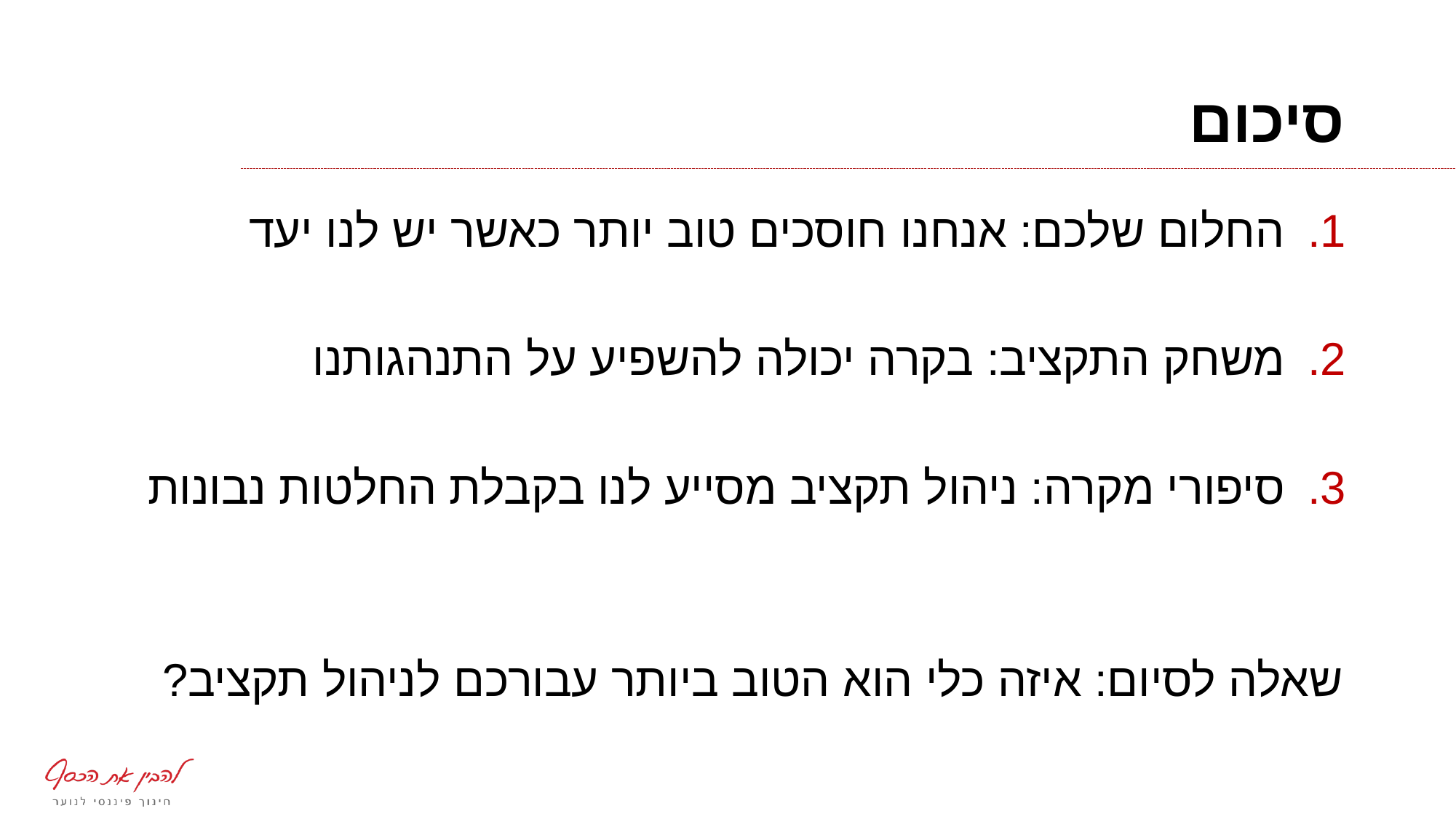

# סיכום
החלום שלכם: אנחנו חוסכים טוב יותר כאשר יש לנו יעד

משחק התקציב: בקרה יכולה להשפיע על התנהגותנו

סיפורי מקרה: ניהול תקציב מסייע לנו בקבלת החלטות נבונות

שאלה לסיום: איזה כלי הוא הטוב ביותר עבורכם לניהול תקציב?